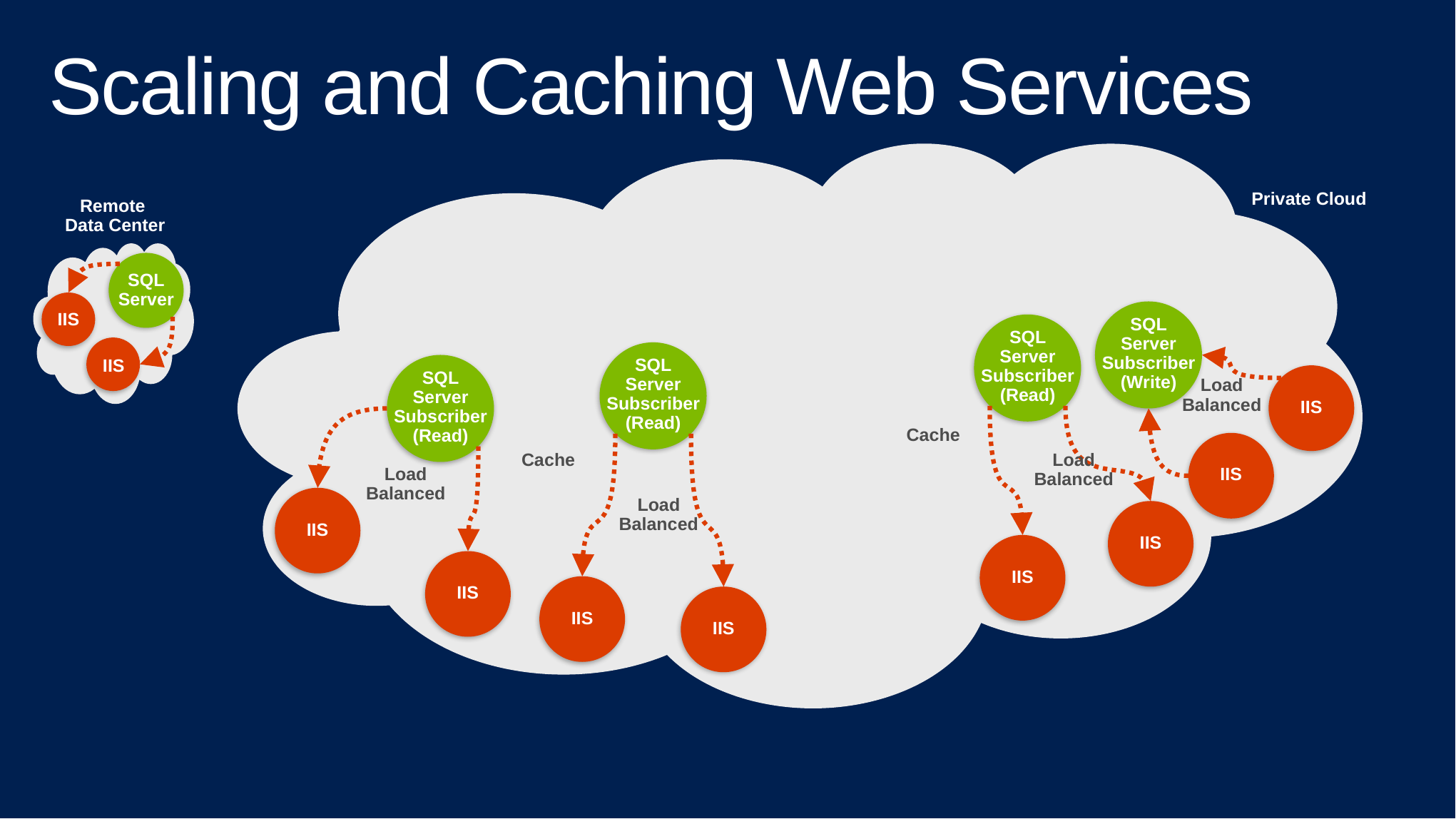

# Scaling and Caching Web Services

Private Cloud
Remote
Data Center

SQL
Server

IIS

SQL
Server
Subscriber
(Write)
SQL
Server
Subscriber
(Read)

SQL
Server
Subscriber
(Read)
IIS

SQL
Server
Subscriber
(Read)
Load
Balanced
IIS
Cache

Load
Balanced
Cache
Load
Balanced
IIS

Load
Balanced

IIS
IIS

IIS

IIS

IIS
IIS